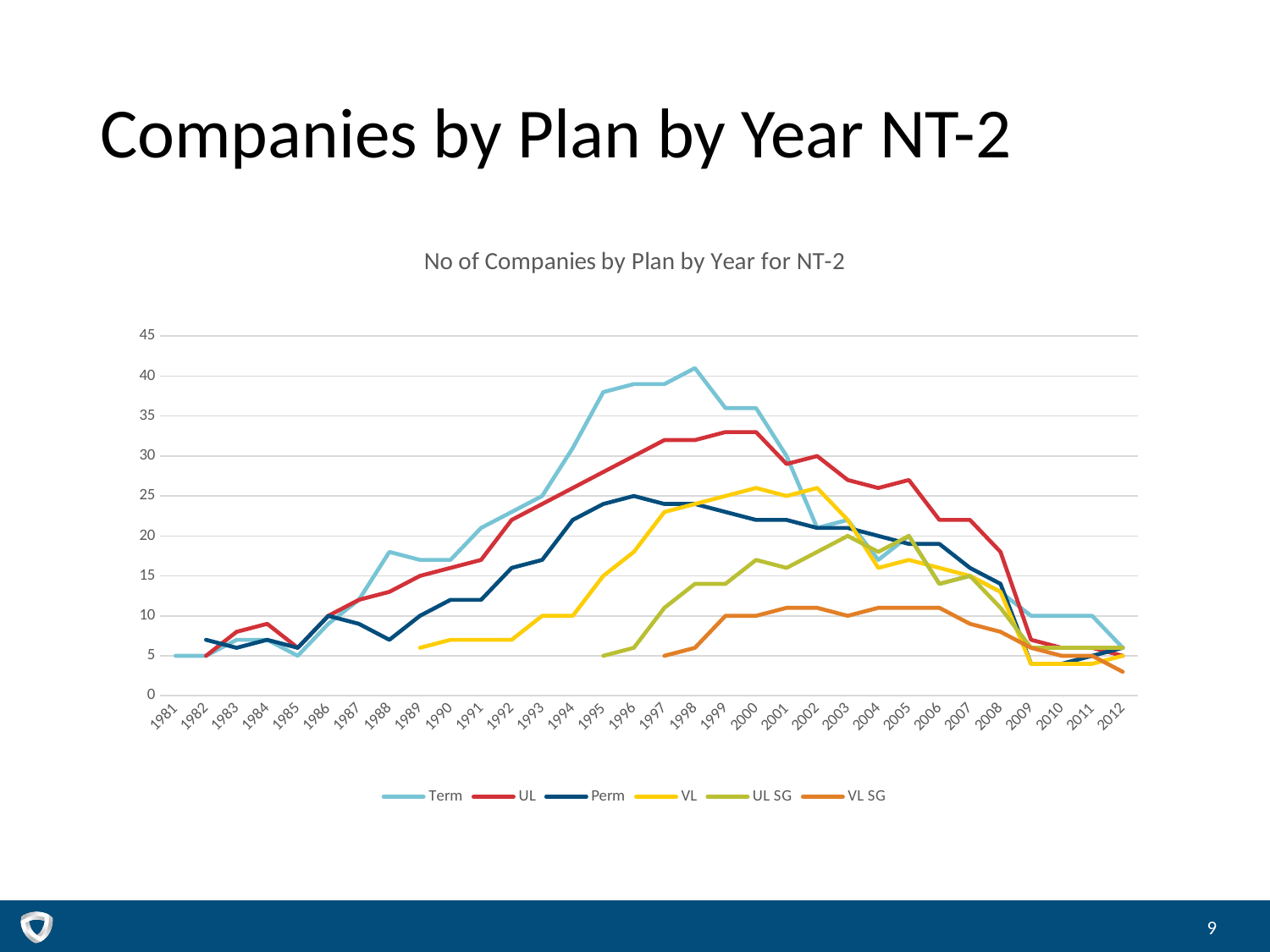

# Companies by Plan by Year NT-2

### Chart: No of Companies by Plan by Year for NT-2

| Category |  |  |  |  |  |  |
|---|---|---|---|---|---|---|
| 1981 | 5.0 | None | None | None | None | None |
| 1982 | 5.0 | 5.0 | 7.0 | None | None | None |
| 1983 | 7.0 | 8.0 | 6.0 | None | None | None |
| 1984 | 7.0 | 9.0 | 7.0 | None | None | None |
| 1985 | 5.0 | 6.0 | 6.0 | None | None | None |
| 1986 | 9.0 | 10.0 | 10.0 | None | None | None |
| 1987 | 12.0 | 12.0 | 9.0 | None | None | None |
| 1988 | 18.0 | 13.0 | 7.0 | None | None | None |
| 1989 | 17.0 | 15.0 | 10.0 | 6.0 | None | None |
| 1990 | 17.0 | 16.0 | 12.0 | 7.0 | None | None |
| 1991 | 21.0 | 17.0 | 12.0 | 7.0 | None | None |
| 1992 | 23.0 | 22.0 | 16.0 | 7.0 | None | None |
| 1993 | 25.0 | 24.0 | 17.0 | 10.0 | None | None |
| 1994 | 31.0 | 26.0 | 22.0 | 10.0 | None | None |
| 1995 | 38.0 | 28.0 | 24.0 | 15.0 | 5.0 | None |
| 1996 | 39.0 | 30.0 | 25.0 | 18.0 | 6.0 | None |
| 1997 | 39.0 | 32.0 | 24.0 | 23.0 | 11.0 | 5.0 |
| 1998 | 41.0 | 32.0 | 24.0 | 24.0 | 14.0 | 6.0 |
| 1999 | 36.0 | 33.0 | 23.0 | 25.0 | 14.0 | 10.0 |
| 2000 | 36.0 | 33.0 | 22.0 | 26.0 | 17.0 | 10.0 |
| 2001 | 30.0 | 29.0 | 22.0 | 25.0 | 16.0 | 11.0 |
| 2002 | 21.0 | 30.0 | 21.0 | 26.0 | 18.0 | 11.0 |
| 2003 | 22.0 | 27.0 | 21.0 | 22.0 | 20.0 | 10.0 |
| 2004 | 17.0 | 26.0 | 20.0 | 16.0 | 18.0 | 11.0 |
| 2005 | 20.0 | 27.0 | 19.0 | 17.0 | 20.0 | 11.0 |
| 2006 | 14.0 | 22.0 | 19.0 | 16.0 | 14.0 | 11.0 |
| 2007 | 15.0 | 22.0 | 16.0 | 15.0 | 15.0 | 9.0 |
| 2008 | 13.0 | 18.0 | 14.0 | 13.0 | 11.0 | 8.0 |
| 2009 | 10.0 | 7.0 | 4.0 | 4.0 | 6.0 | 6.0 |
| 2010 | 10.0 | 6.0 | 4.0 | 4.0 | 6.0 | 5.0 |
| 2011 | 10.0 | 6.0 | 5.0 | 4.0 | 6.0 | 5.0 |
| 2012 | 6.0 | 5.0 | 6.0 | 5.0 | 6.0 | 3.0 |
9